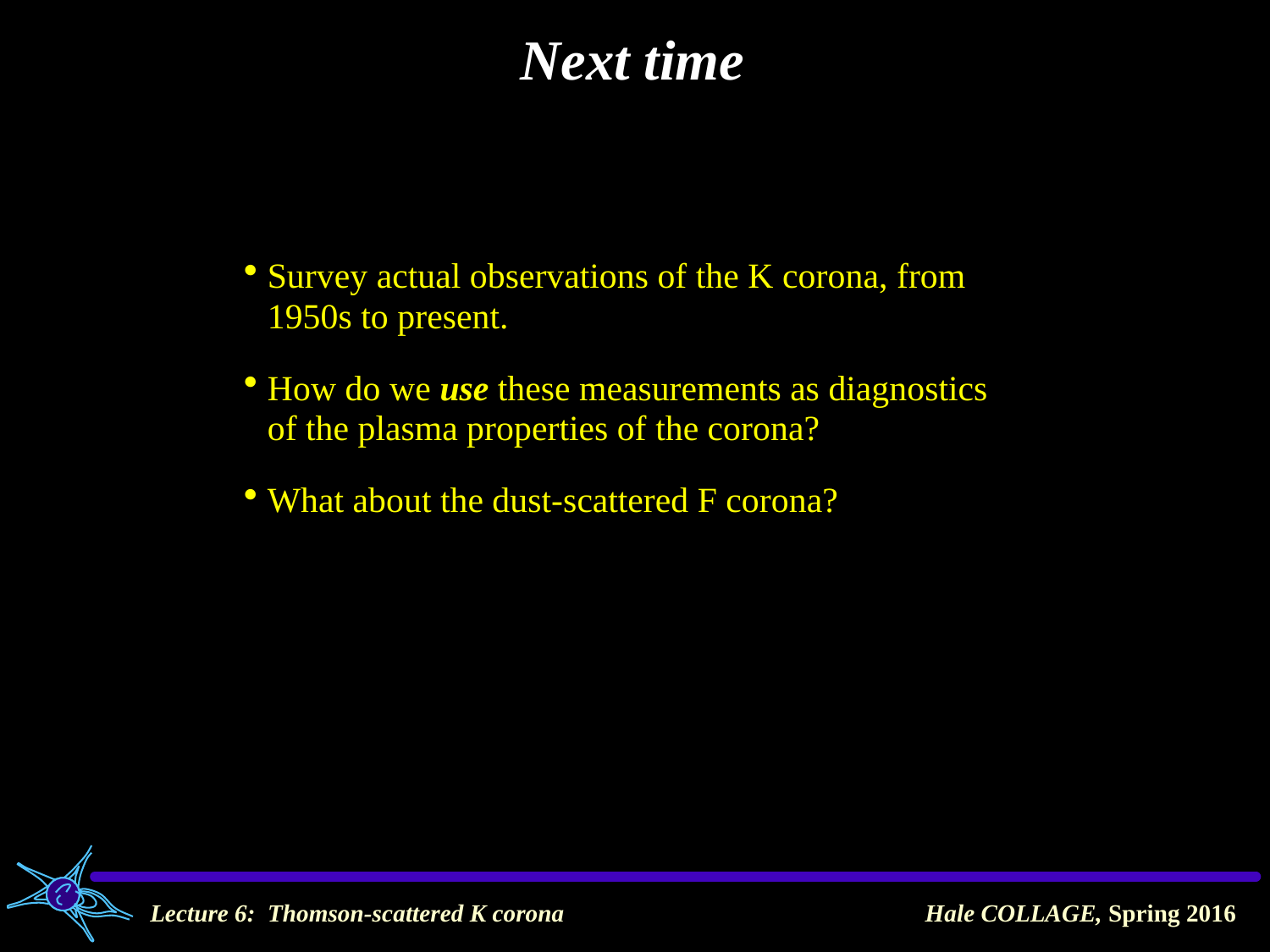

Next time
Survey actual observations of the K corona, from 1950s to present.
How do we use these measurements as diagnostics of the plasma properties of the corona?
What about the dust-scattered F corona?